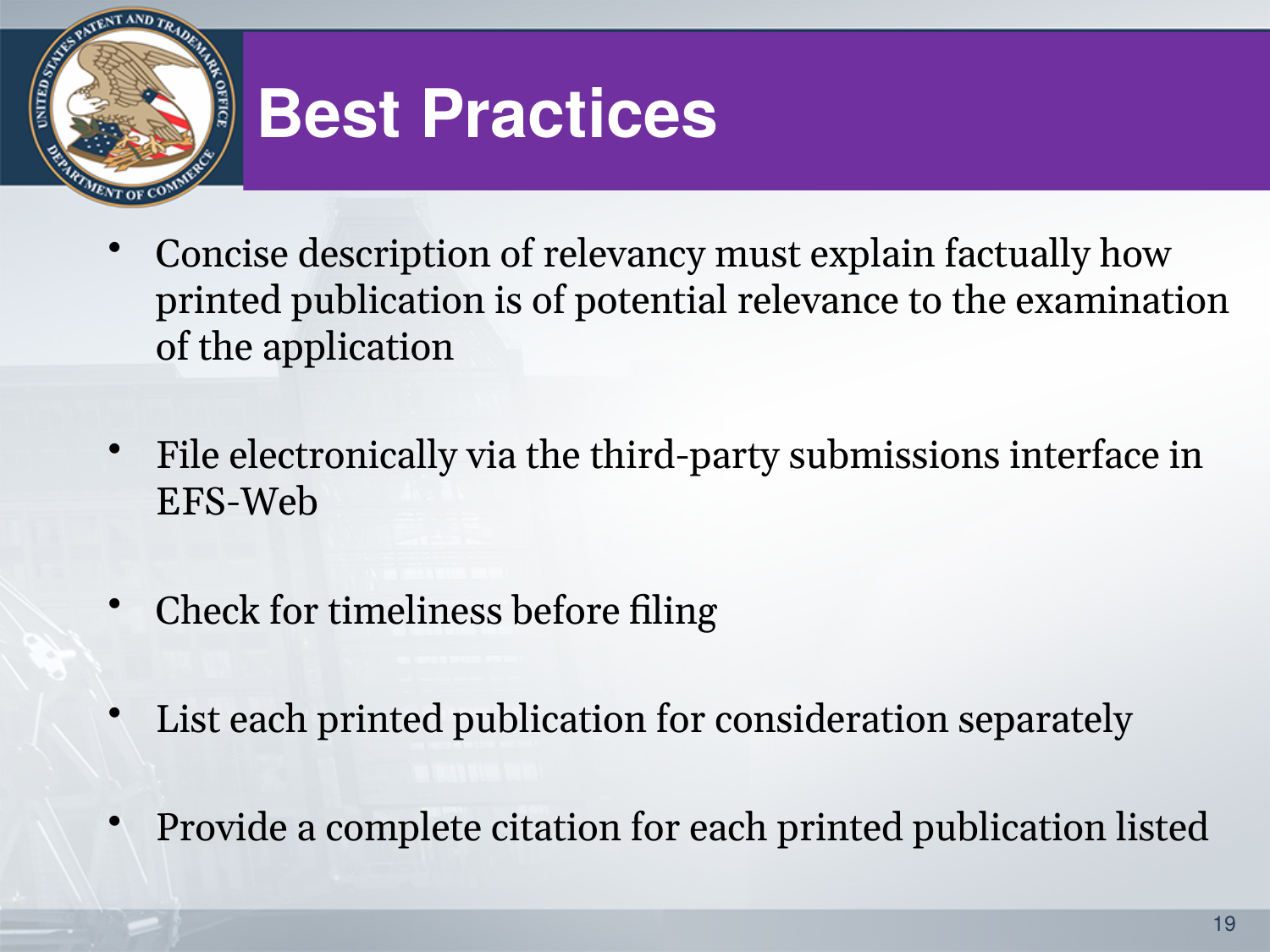

# Best Practices
Concise description of relevancy must explain factually how printed publication is of potential relevance to the examination of the application

File electronically via the third-party submissions interface in EFS-Web

Check for timeliness before filing

List each printed publication for consideration separately

Provide a complete citation for each printed publication listed

19